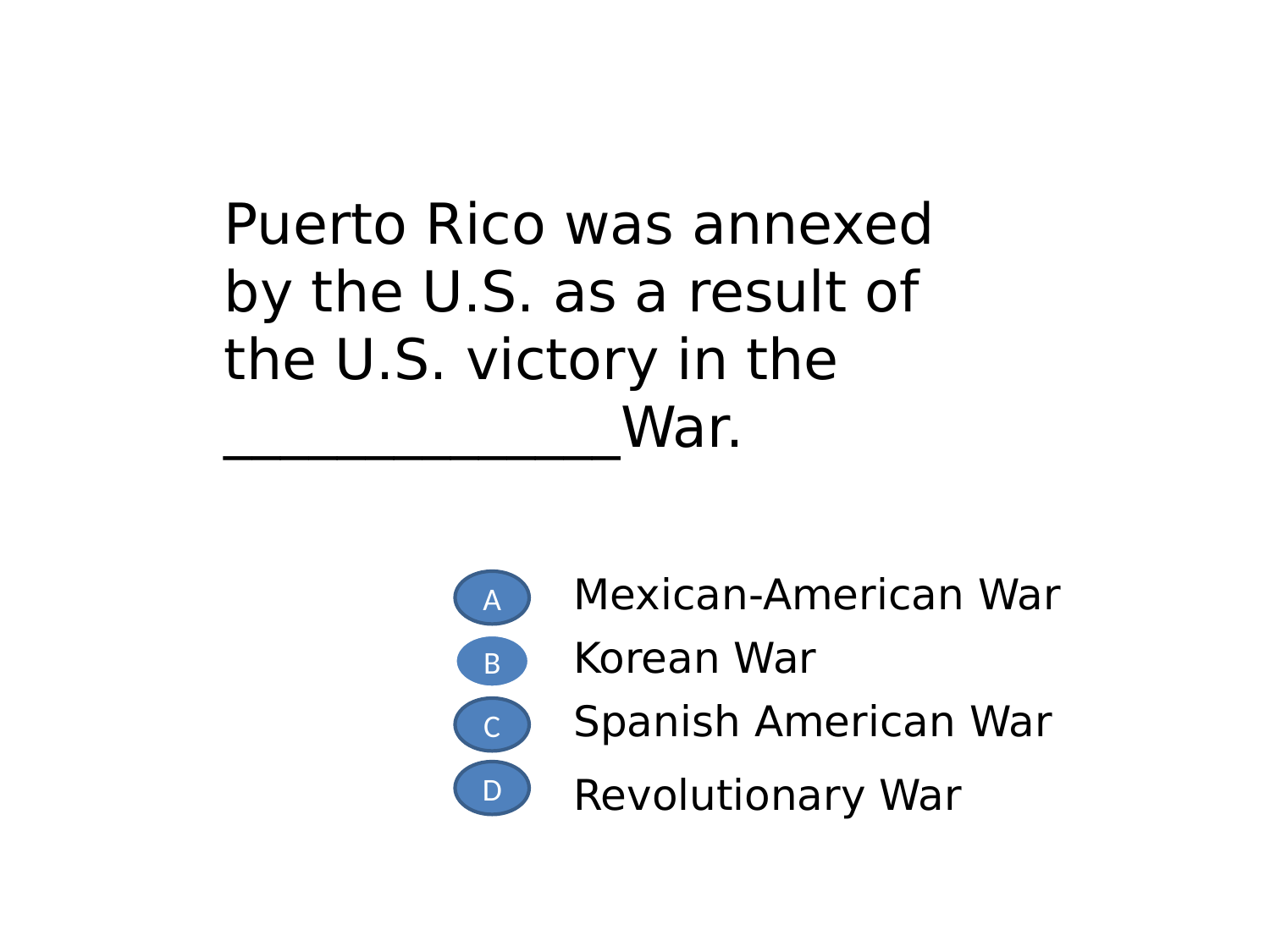

Puerto Rico was annexed by the U.S. as a result of the U.S. victory in the ______________War.
Mexican-American War
A
Korean War
B
Spanish American War
C
D
Revolutionary War